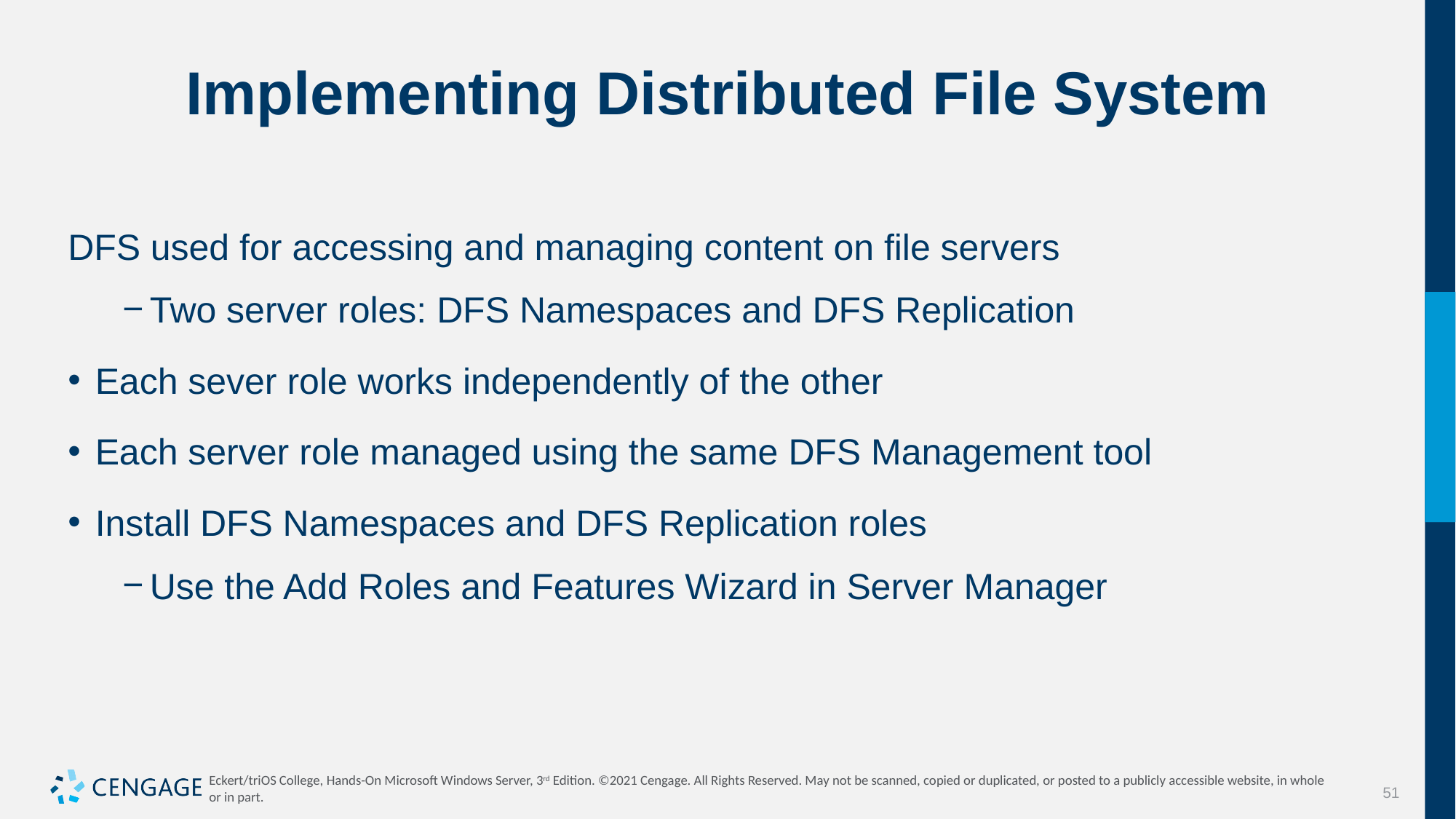

# Implementing Distributed File System
DFS used for accessing and managing content on file servers
Two server roles: DFS Namespaces and DFS Replication
Each sever role works independently of the other
Each server role managed using the same DFS Management tool
Install DFS Namespaces and DFS Replication roles
Use the Add Roles and Features Wizard in Server Manager